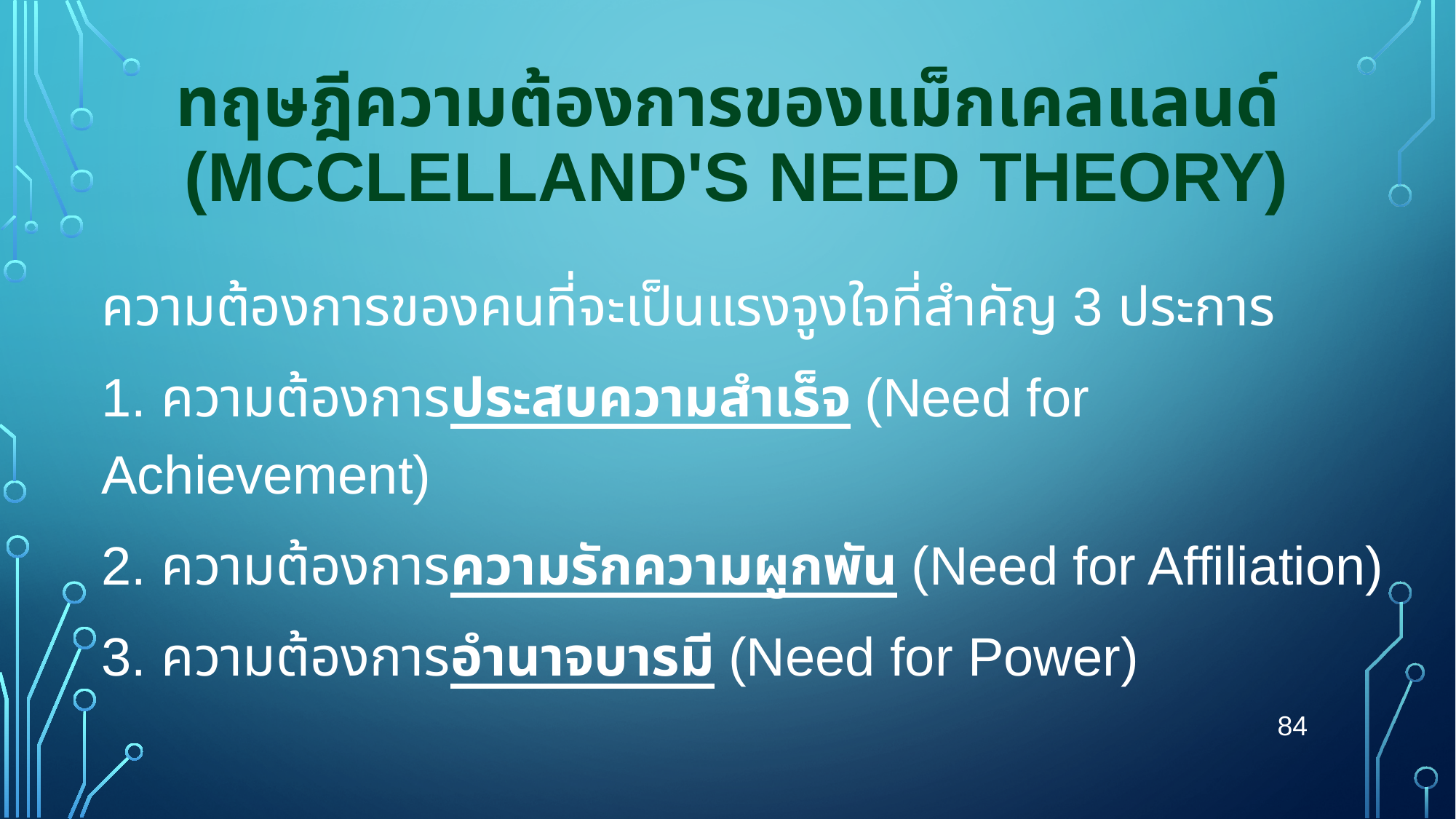

# ทฤษฎีความต้องการของแม็กเคลแลนด์ (McClelland's Need Theory)
	ความต้องการของคนที่จะเป็นแรงจูงใจที่สำคัญ 3 ประการ
		1. ความต้องการประสบความสำเร็จ (Need for Achievement)
		2. ความต้องการความรักความผูกพัน (Need for Affiliation)
		3. ความต้องการอำนาจบารมี (Need for Power)
84